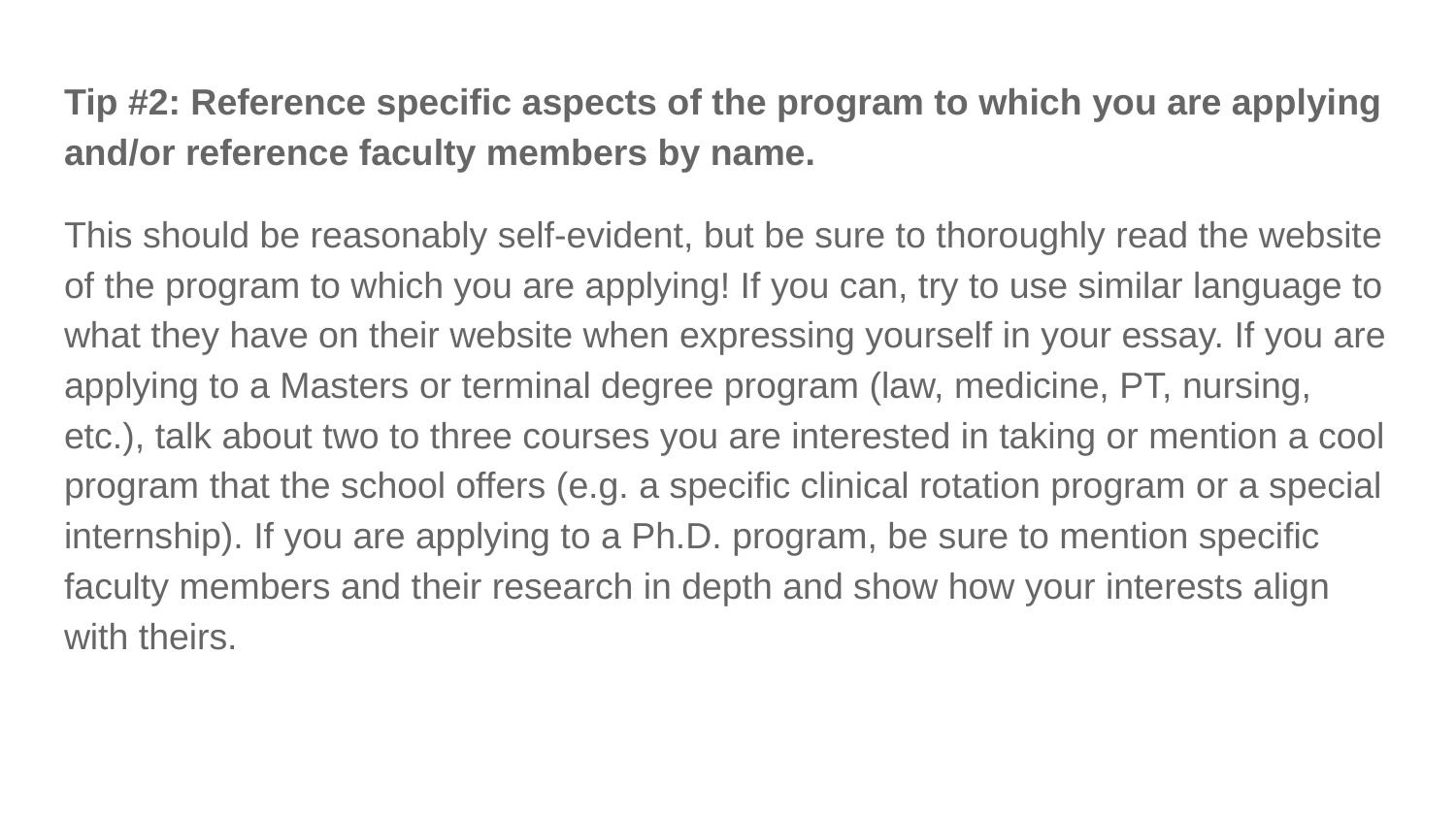

Tip #2: Reference specific aspects of the program to which you are applying and/or reference faculty members by name.
This should be reasonably self-evident, but be sure to thoroughly read the website of the program to which you are applying! If you can, try to use similar language to what they have on their website when expressing yourself in your essay. If you are applying to a Masters or terminal degree program (law, medicine, PT, nursing, etc.), talk about two to three courses you are interested in taking or mention a cool program that the school offers (e.g. a specific clinical rotation program or a special internship). If you are applying to a Ph.D. program, be sure to mention specific faculty members and their research in depth and show how your interests align with theirs.